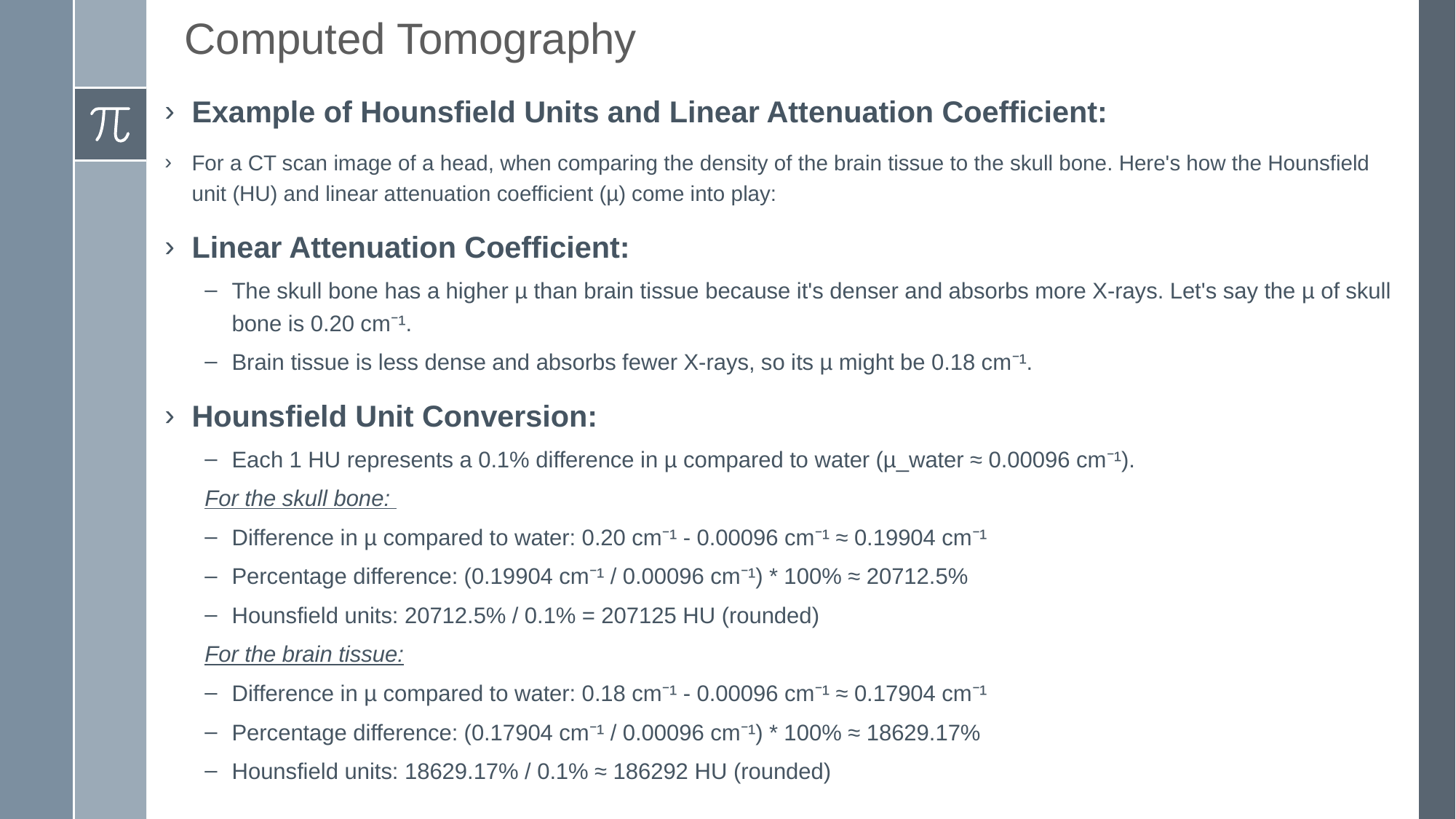

# Computed Tomography
Example of Hounsfield Units and Linear Attenuation Coefficient:
For a CT scan image of a head, when comparing the density of the brain tissue to the skull bone. Here's how the Hounsfield unit (HU) and linear attenuation coefficient (µ) come into play:
Linear Attenuation Coefficient:
The skull bone has a higher µ than brain tissue because it's denser and absorbs more X-rays. Let's say the µ of skull bone is 0.20 cm⁻¹.
Brain tissue is less dense and absorbs fewer X-rays, so its µ might be 0.18 cm⁻¹.
Hounsfield Unit Conversion:
Each 1 HU represents a 0.1% difference in µ compared to water (µ_water ≈ 0.00096 cm⁻¹).
For the skull bone:
Difference in µ compared to water: 0.20 cm⁻¹ - 0.00096 cm⁻¹ ≈ 0.19904 cm⁻¹
Percentage difference: (0.19904 cm⁻¹ / 0.00096 cm⁻¹) * 100% ≈ 20712.5%
Hounsfield units: 20712.5% / 0.1% = 207125 HU (rounded)
For the brain tissue:
Difference in µ compared to water: 0.18 cm⁻¹ - 0.00096 cm⁻¹ ≈ 0.17904 cm⁻¹
Percentage difference: (0.17904 cm⁻¹ / 0.00096 cm⁻¹) * 100% ≈ 18629.17%
Hounsfield units: 18629.17% / 0.1% ≈ 186292 HU (rounded)